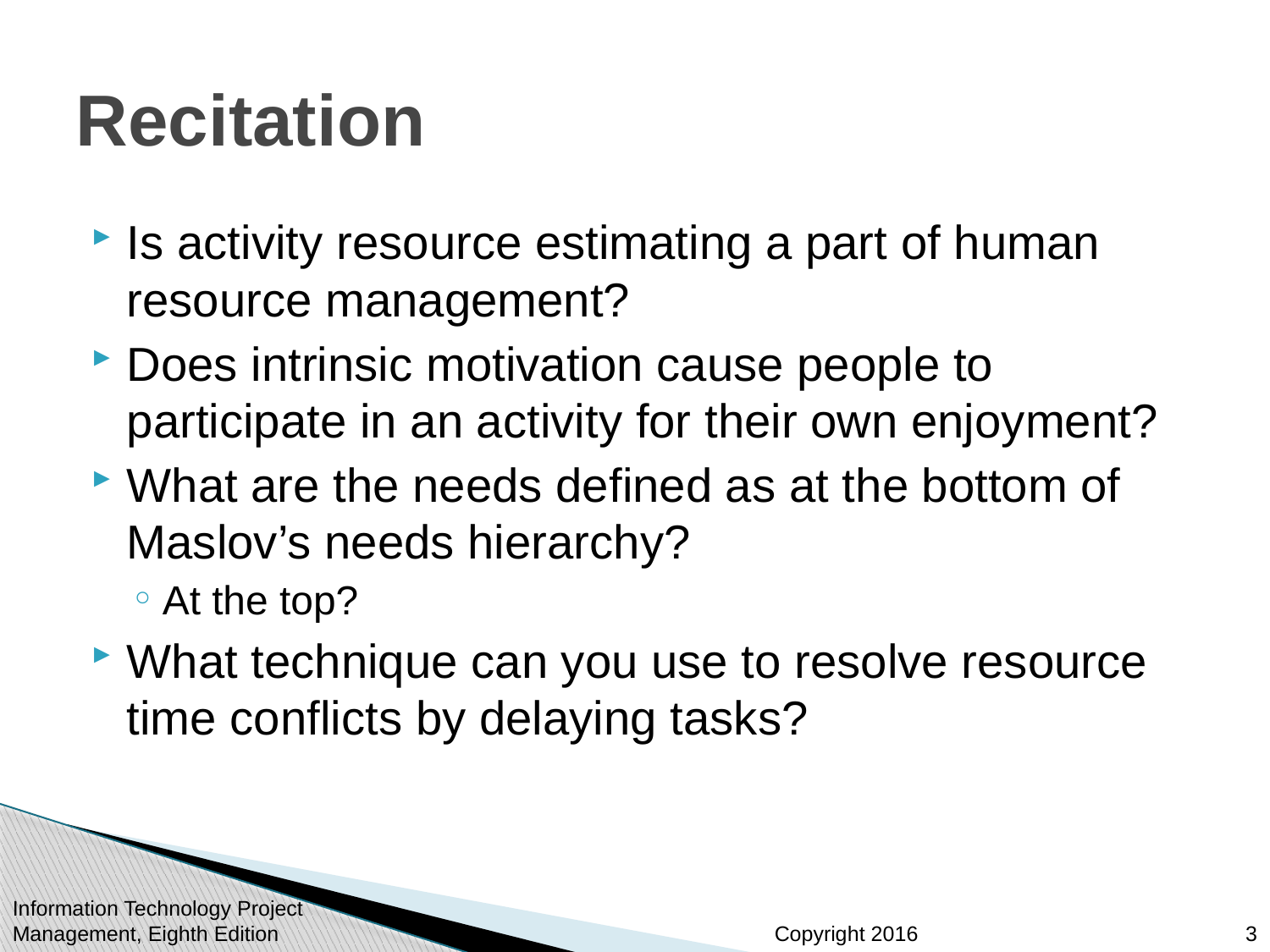

# Recitation
Is activity resource estimating a part of human resource management?
Does intrinsic motivation cause people to participate in an activity for their own enjoyment?
What are the needs defined as at the bottom of Maslov’s needs hierarchy?
At the top?
What technique can you use to resolve resource time conflicts by delaying tasks?
Information Technology Project Management, Eighth Edition
3